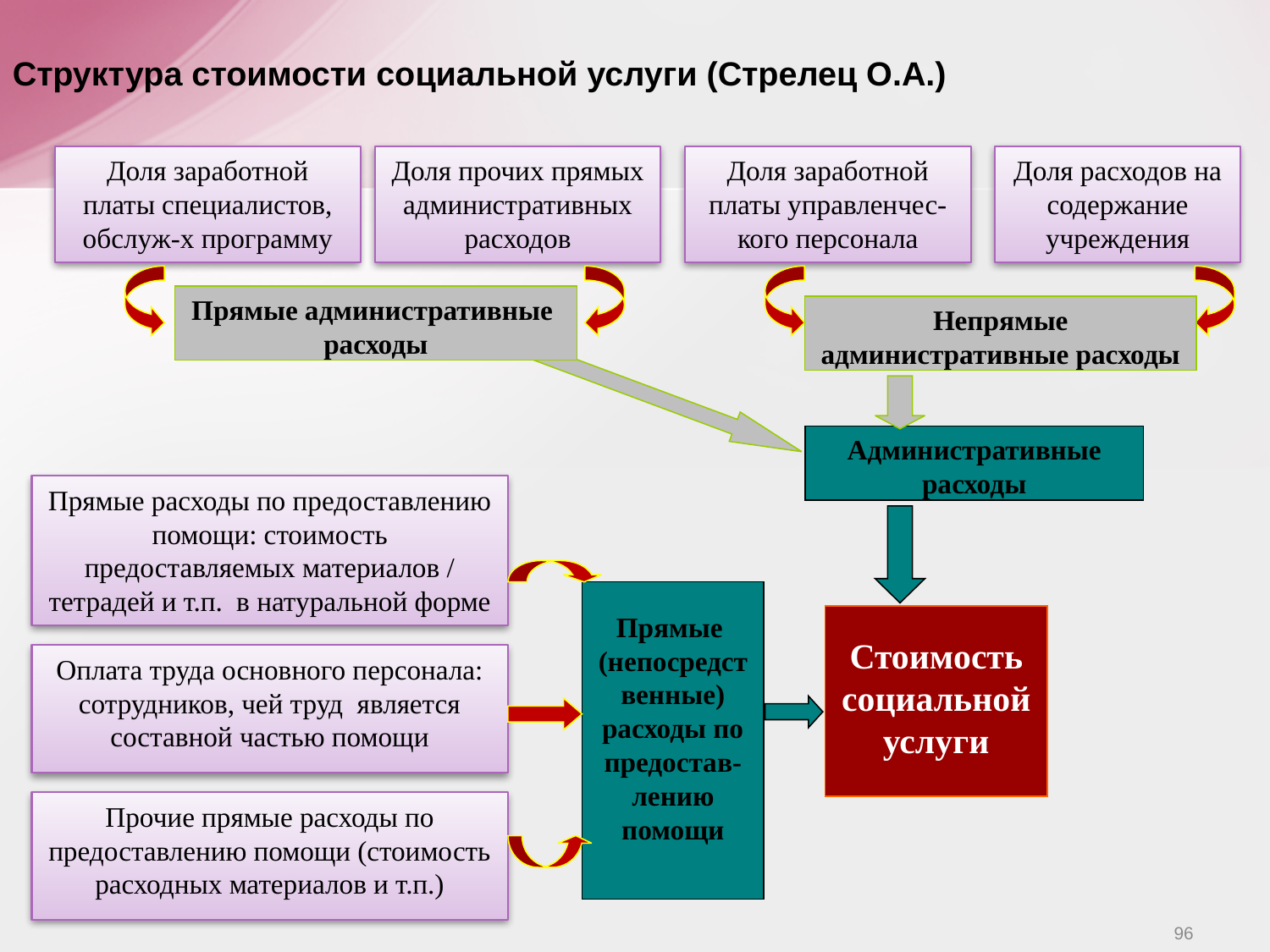

# Структура стоимости социальной услуги (Стрелец О.А.)
Доля заработной платы специалистов, обслуж-х программу
Доля прочих прямых административных расходов
Доля заработной платы управленчес-кого персонала
Доля расходов на содержание учреждения

Прямые административные  расходы
Непрямые административные расходы

Административные расходы
Прямые расходы по предоставлению помощи: стоимость предоставляемых материалов / тетрадей и т.п.  в натуральной форме

Прямые  (непосредственные) расходы по предостав-лению помощи

Стоимость социальной услуги
Оплата труда основного персонала: сотрудников, чей труд  является составной частью помощи

Прочие прямые расходы по предоставлению помощи (стоимость расходных материалов и т.п.)

96